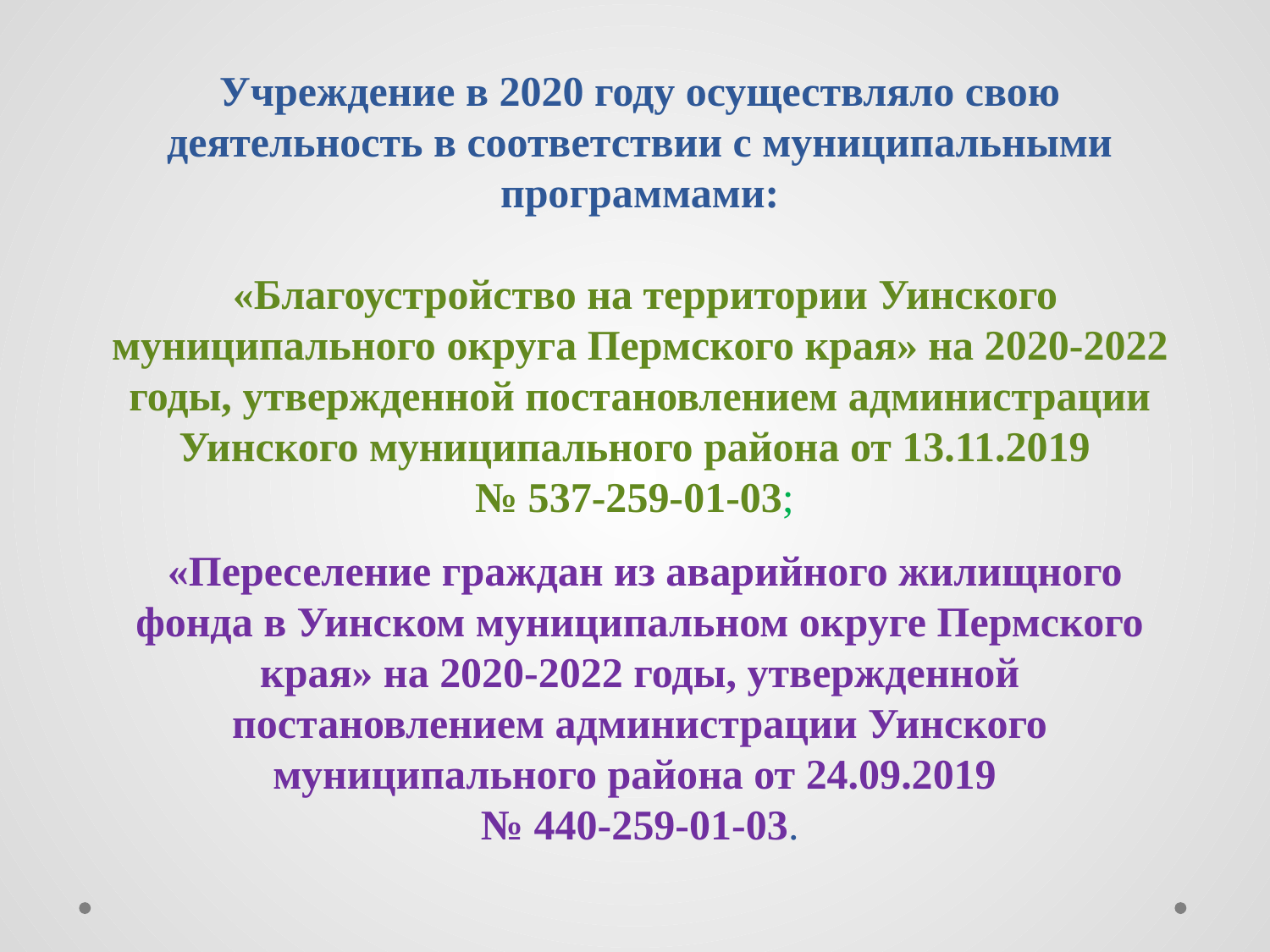

# Учреждение в 2020 году осуществляло свою деятельность в соответствии с муниципальными программами:   «Благоустройство на территории Уинского муниципального округа Пермского края» на 2020-2022 годы, утвержденной постановлением администрации Уинского муниципального района от 13.11.2019 № 537-259-01-03;  «Переселение граждан из аварийного жилищного фонда в Уинском муниципальном округе Пермского края» на 2020-2022 годы, утвержденной постановлением администрации Уинского муниципального района от 24.09.2019 № 440-259-01-03.